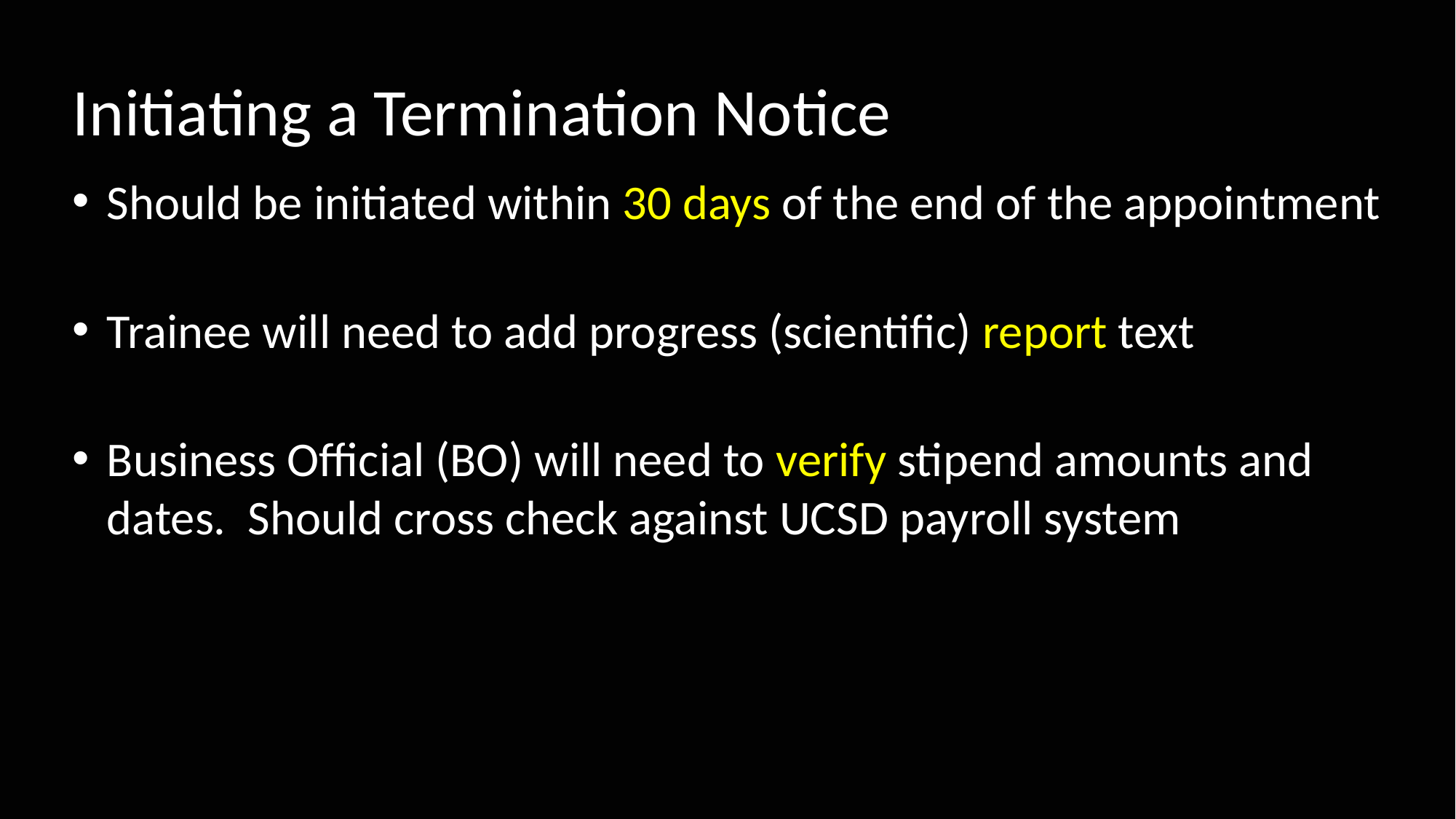

# Initiating a Termination Notice
Should be initiated within 30 days of the end of the appointment

Trainee will need to add progress (scientific) report text

Business Official (BO) will need to verify stipend amounts and dates.  Should cross check against UCSD payroll system